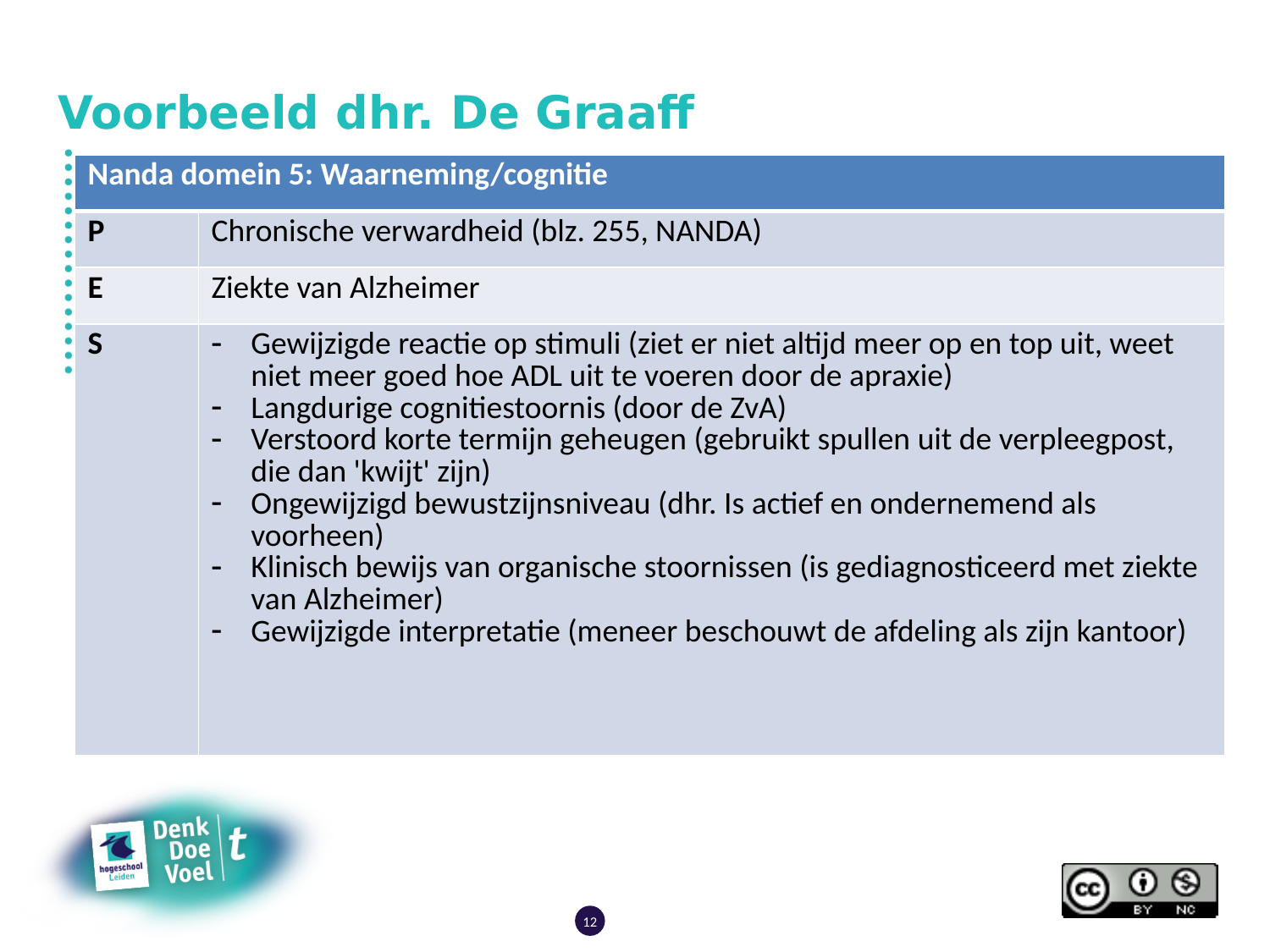

# Voorbeeld dhr. De Graaff
| Nanda domein 5: Waarneming/cognitie |  |
| --- | --- |
| P | Chronische verwardheid (blz. 255, NANDA) |
| E | Ziekte van Alzheimer |
| S | Gewijzigde reactie op stimuli (ziet er niet altijd meer op en top uit, weet niet meer goed hoe ADL uit te voeren door de apraxie) Langdurige cognitiestoornis (door de ZvA) Verstoord korte termijn geheugen (gebruikt spullen uit de verpleegpost, die dan 'kwijt' zijn) Ongewijzigd bewustzijnsniveau (dhr. Is actief en ondernemend als voorheen) Klinisch bewijs van organische stoornissen (is gediagnosticeerd met ziekte van Alzheimer) Gewijzigde interpretatie (meneer beschouwt de afdeling als zijn kantoor) |

12